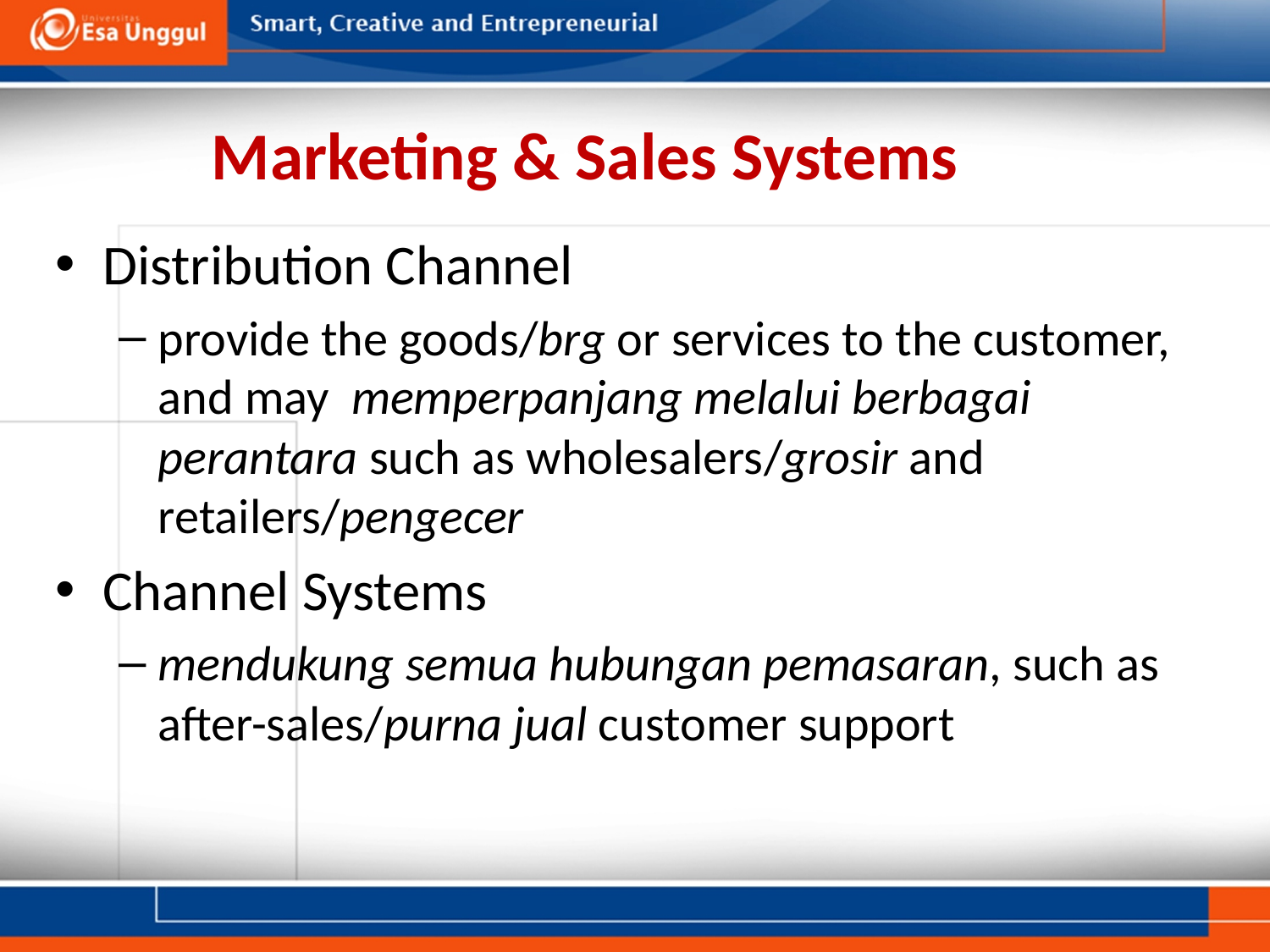

# Marketing & Sales Systems
Distribution Channel
provide the goods/brg or services to the customer, and may  memperpanjang melalui berbagai perantara such as wholesalers/grosir and retailers/pengecer
Channel Systems
mendukung semua hubungan pemasaran, such as after-sales/purna jual customer support